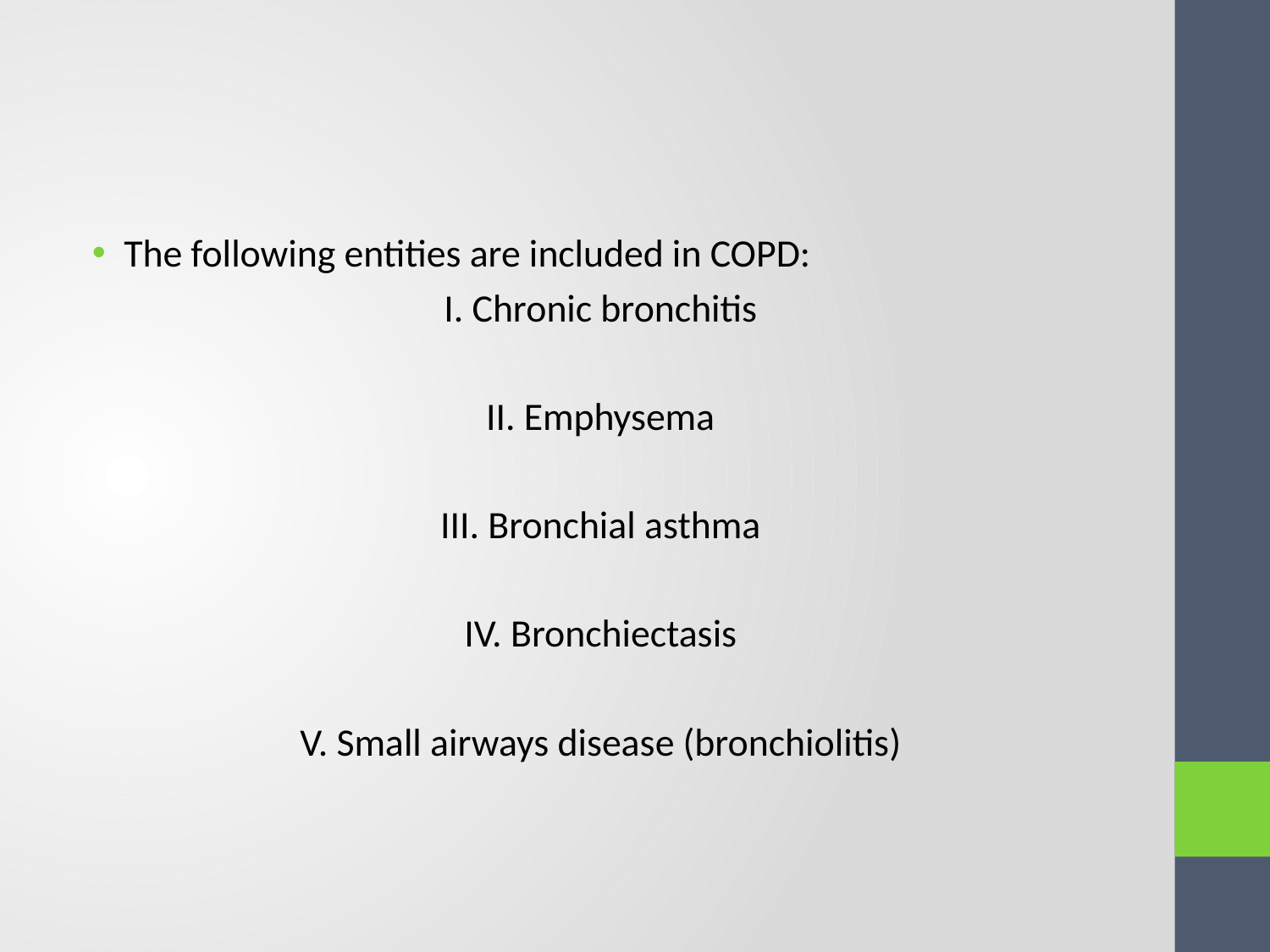

#
The following entities are included in COPD:
I. Chronic bronchitis

II. Emphysema

III. Bronchial asthma

IV. Bronchiectasis

V. Small airways disease (bronchiolitis)